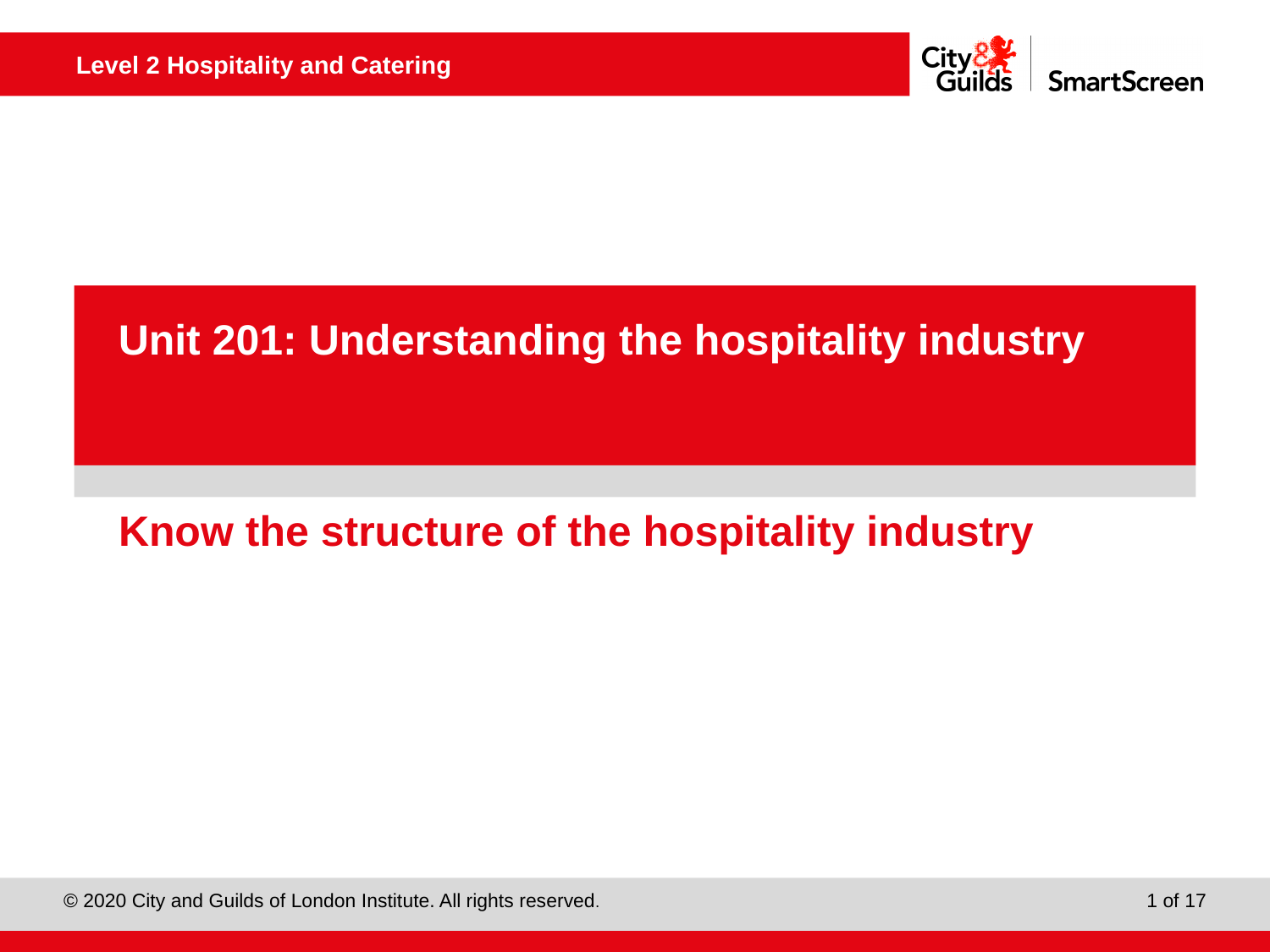

PowerPoint presentation

Unit 201: Understanding the hospitality industry

# Know the structure of the hospitality industry